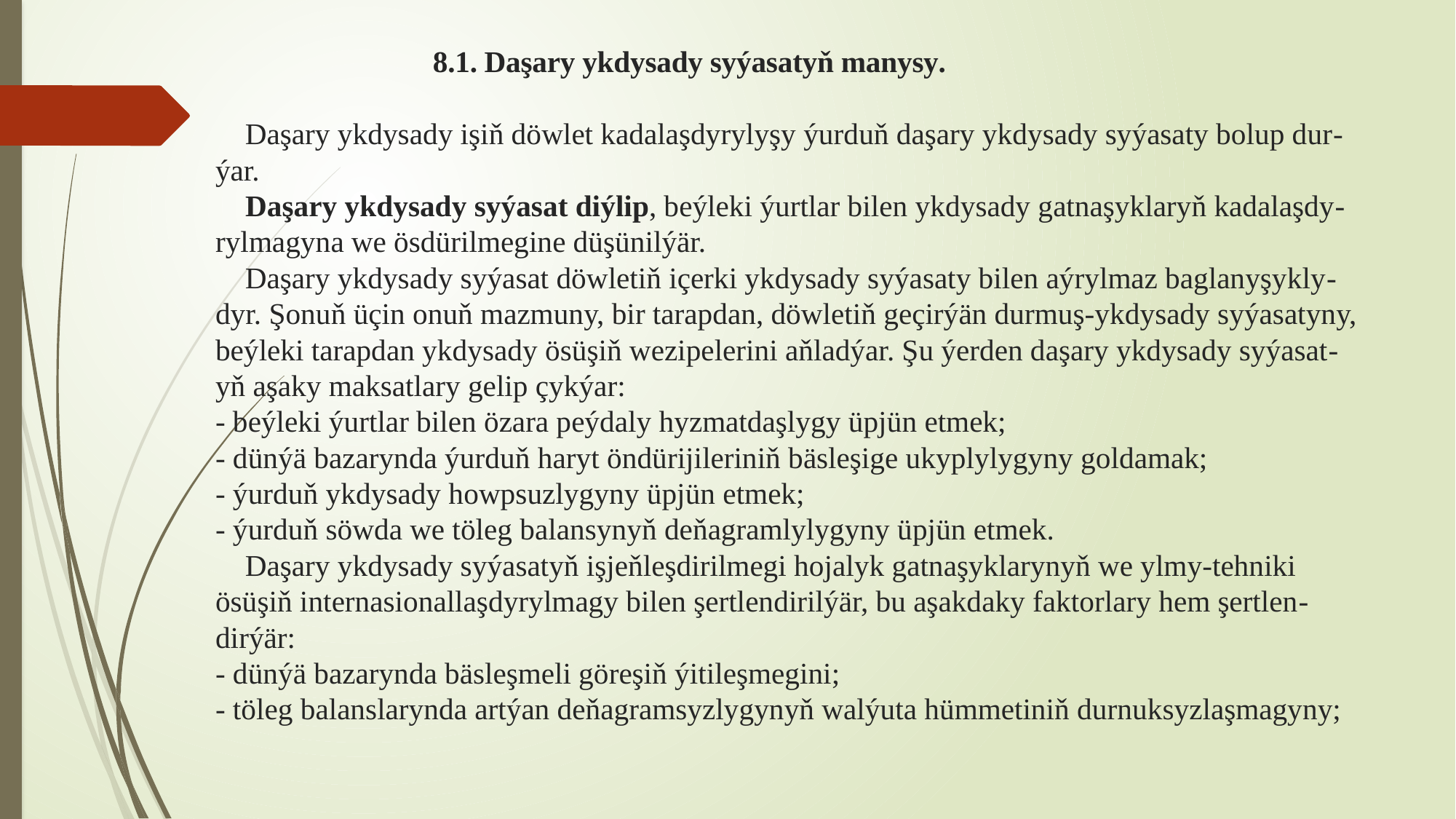

# 8.1. Daşary ykdysady syýasatyň manysy.   Daşary ykdysady işiň döwlet kadalaşdyrylyşy ýurduň daşary ykdysady syýasaty bolup dur-ýar. Daşary ykdysady syýasat diýlip, beýleki ýurtlar bilen ykdysady gatnaşyklaryň kadalaşdy-rylmagyna we ösdürilmegine düşünilýär. Daşary ykdysady syýasat döwletiň içerki ykdysady syýasaty bilen aýrylmaz baglanyşykly-dyr. Şonuň üçin onuň mazmuny, bir tarapdan, döwletiň geçirýän durmuş-ykdysady syýasatyny, beýleki tarapdan ykdysady ösüşiň wezipelerini aňladýar. Şu ýerden daşary ykdysady syýasat-yň aşaky maksatlary gelip çykýar: - beýleki ýurtlar bilen özara peýdaly hyzmatdaşlygy üpjün etmek; - dünýä bazarynda ýurduň haryt öndürijileriniň bäsleşige ukyplylygyny goldamak; - ýurduň ykdysady howpsuzlygyny üpjün etmek; - ýurduň söwda we töleg balansynyň deňagramlylygyny üpjün etmek. Daşary ykdysady syýasatyň işjeňleşdirilmegi hojalyk gatnaşyklarynyň we ylmy-tehniki ösüşiň internasionallaşdyrylmagy bilen şertlendirilýär, bu aşakdaky faktorlary hem şertlen-dirýär: - dünýä bazarynda bäsleşmeli göreşiň ýitileşmegini; - töleg balanslarynda artýan deňagramsyzlygynyň walýuta hümmetiniň durnuksyzlaşmagyny;